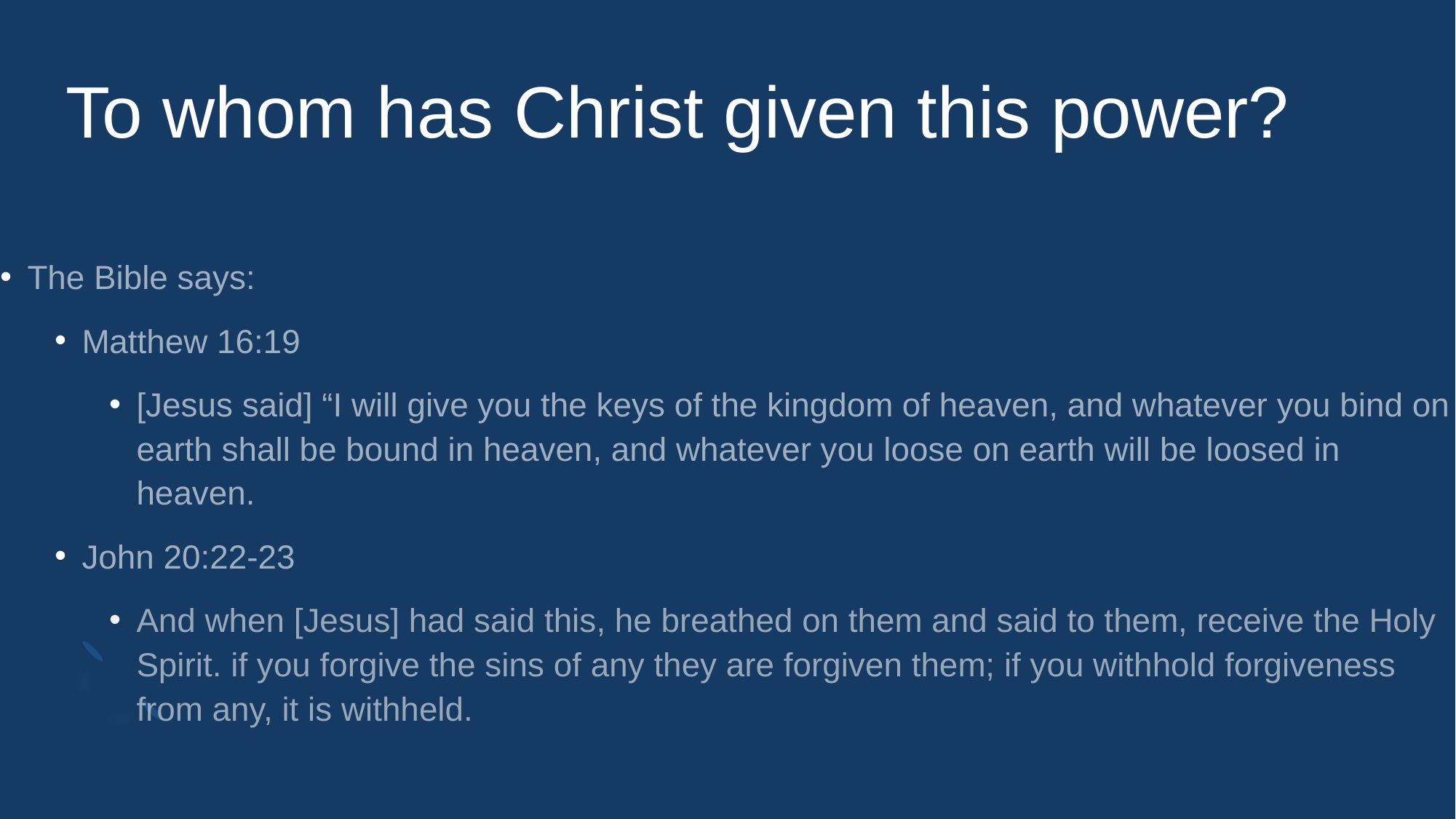

# To whom has Christ given this power?
The Bible says:
Matthew 16:19
[Jesus said] “I will give you the keys of the kingdom of heaven, and whatever you bind on earth shall be bound in heaven, and whatever you loose on earth will be loosed in heaven.
John 20:22-23
And when [Jesus] had said this, he breathed on them and said to them, receive the Holy Spirit. if you forgive the sins of any they are forgiven them; if you withhold forgiveness from any, it is withheld.